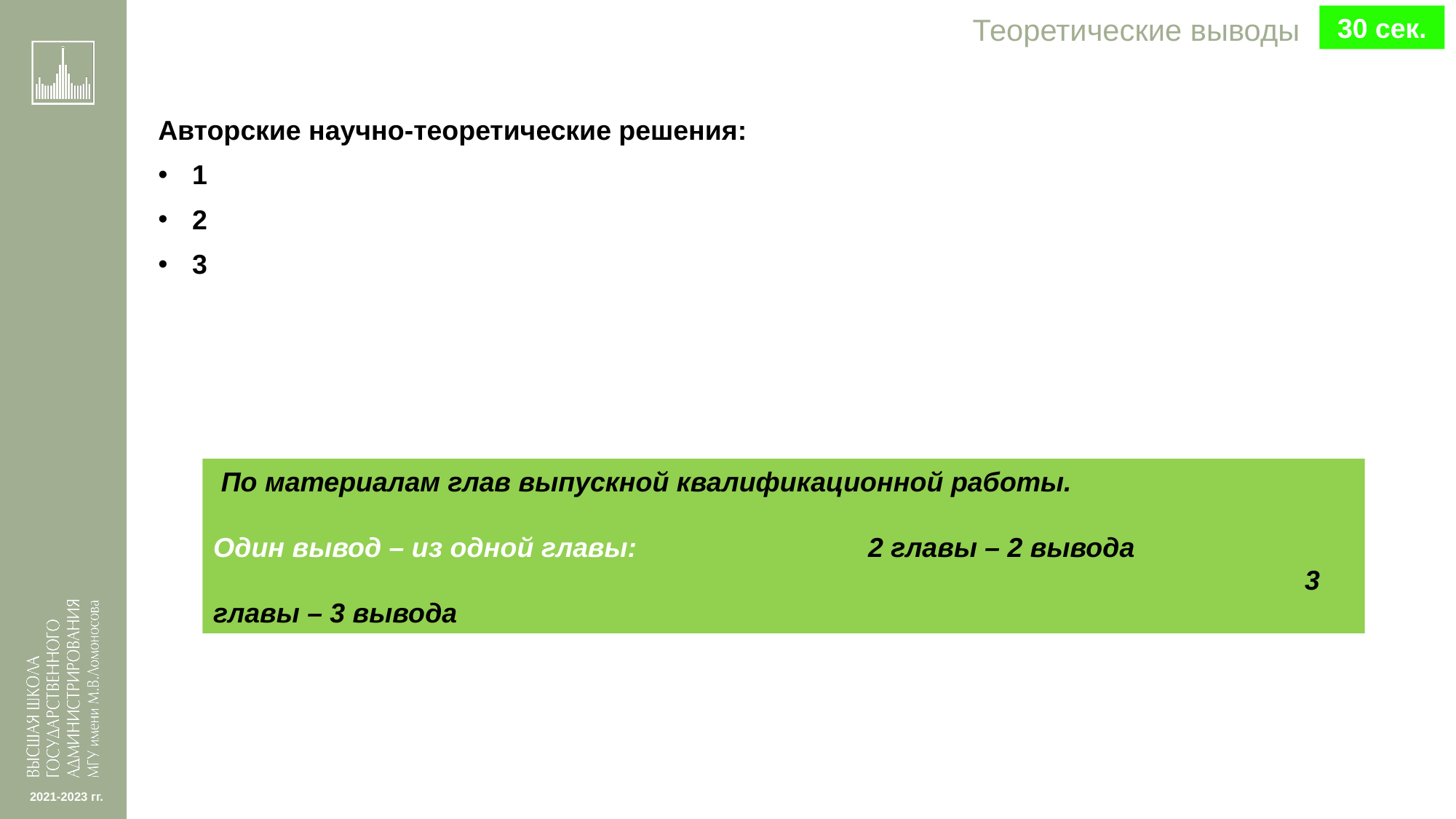

30 сек.
Теоретические выводы
Авторские научно-теоретические решения:
1
2
3
 По материалам глав выпускной квалификационной работы.

Один вывод – из одной главы:			2 главы – 2 вывода
										3 главы – 3 вывода